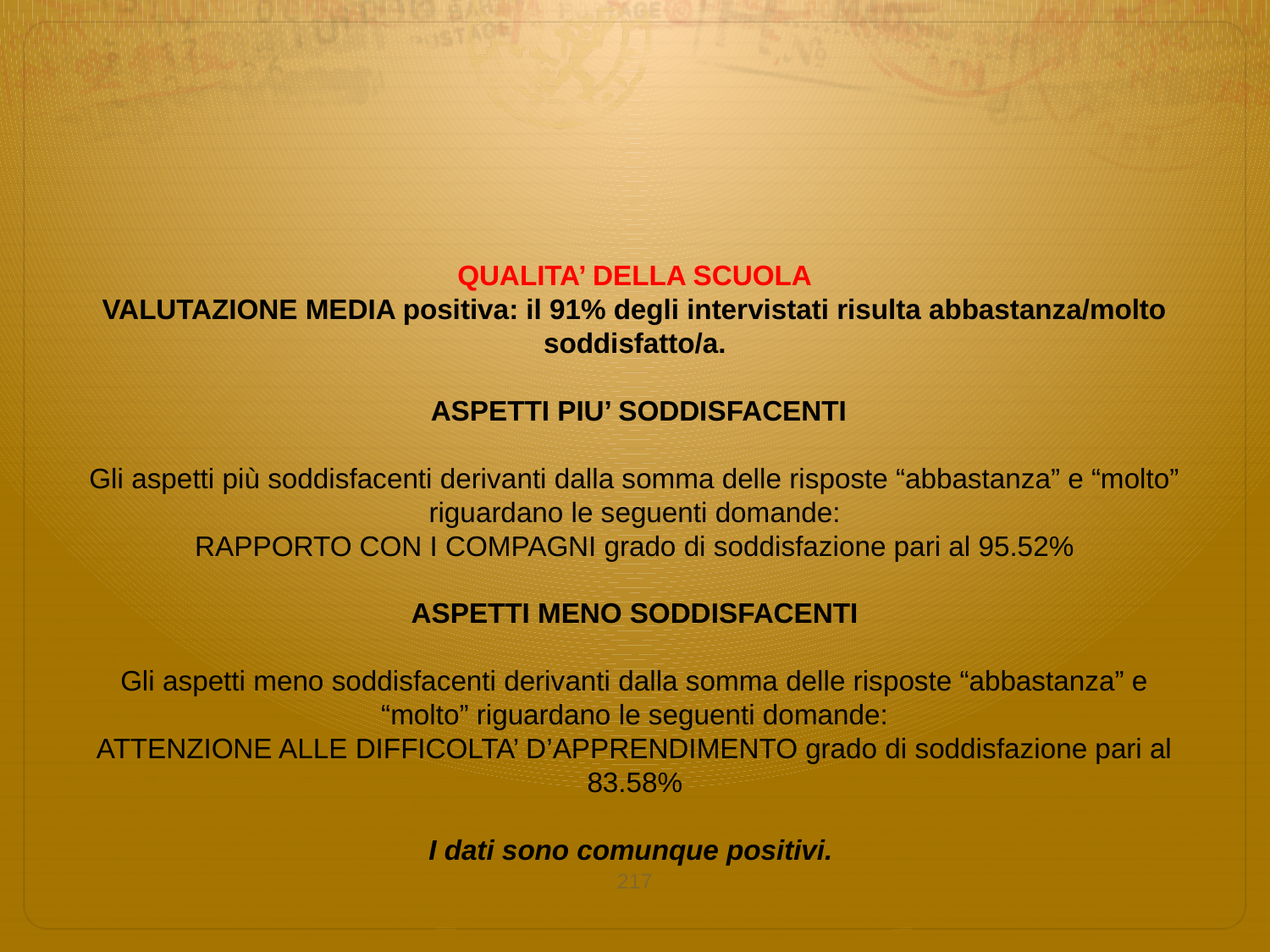

# QUALITA’ DELLA SCUOLA VALUTAZIONE MEDIA positiva: il 91% degli intervistati risulta abbastanza/molto soddisfatto/a.  ASPETTI PIU’ SODDISFACENTI   Gli aspetti più soddisfacenti derivanti dalla somma delle risposte “abbastanza” e “molto” riguardano le seguenti domande: RAPPORTO CON I COMPAGNI grado di soddisfazione pari al 95.52%   ASPETTI MENO SODDISFACENTI   Gli aspetti meno soddisfacenti derivanti dalla somma delle risposte “abbastanza” e “molto” riguardano le seguenti domande: ATTENZIONE ALLE DIFFICOLTA’ D’APPRENDIMENTO grado di soddisfazione pari al 83.58% I dati sono comunque positivi.

217